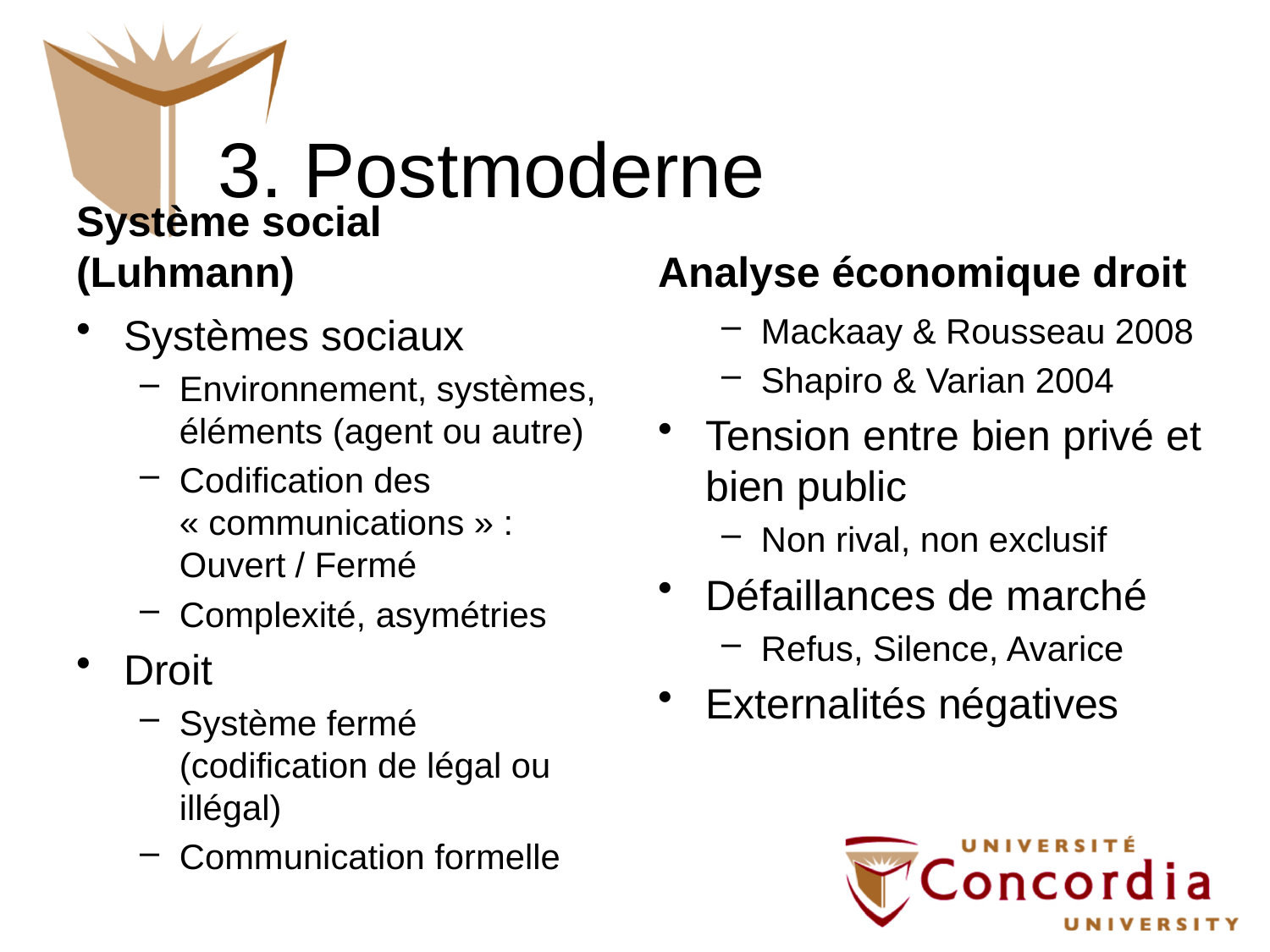

# 3. Postmoderne
Système social (Luhmann)
Analyse économique droit
Systèmes sociaux
Environnement, systèmes, éléments (agent ou autre)
Codification des « communications » : Ouvert / Fermé
Complexité, asymétries
Droit
Système fermé (codification de légal ou illégal)
Communication formelle
Mackaay & Rousseau 2008
Shapiro & Varian 2004
Tension entre bien privé et bien public
Non rival, non exclusif
Défaillances de marché
Refus, Silence, Avarice
Externalités négatives